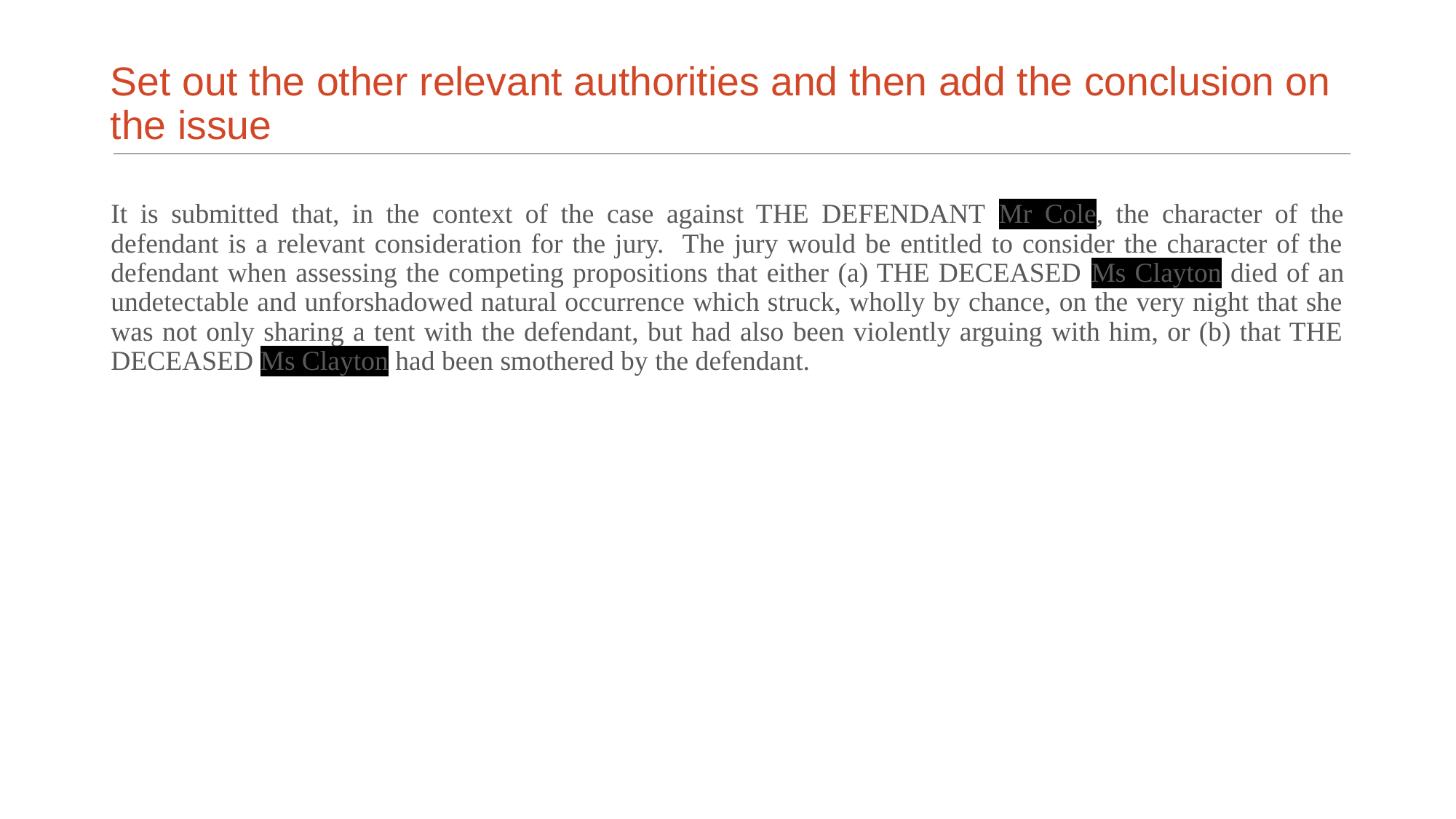

# Set out the other relevant authorities and then add the conclusion on the issue
It is submitted that, in the context of the case against THE DEFENDANT Mr Cole, the character of the defendant is a relevant consideration for the jury.  The jury would be entitled to consider the character of the defendant when assessing the competing propositions that either (a) THE DECEASED Ms Clayton died of an undetectable and unforshadowed natural occurrence which struck, wholly by chance, on the very night that she was not only sharing a tent with the defendant, but had also been violently arguing with him, or (b) that THE DECEASED Ms Clayton had been smothered by the defendant.